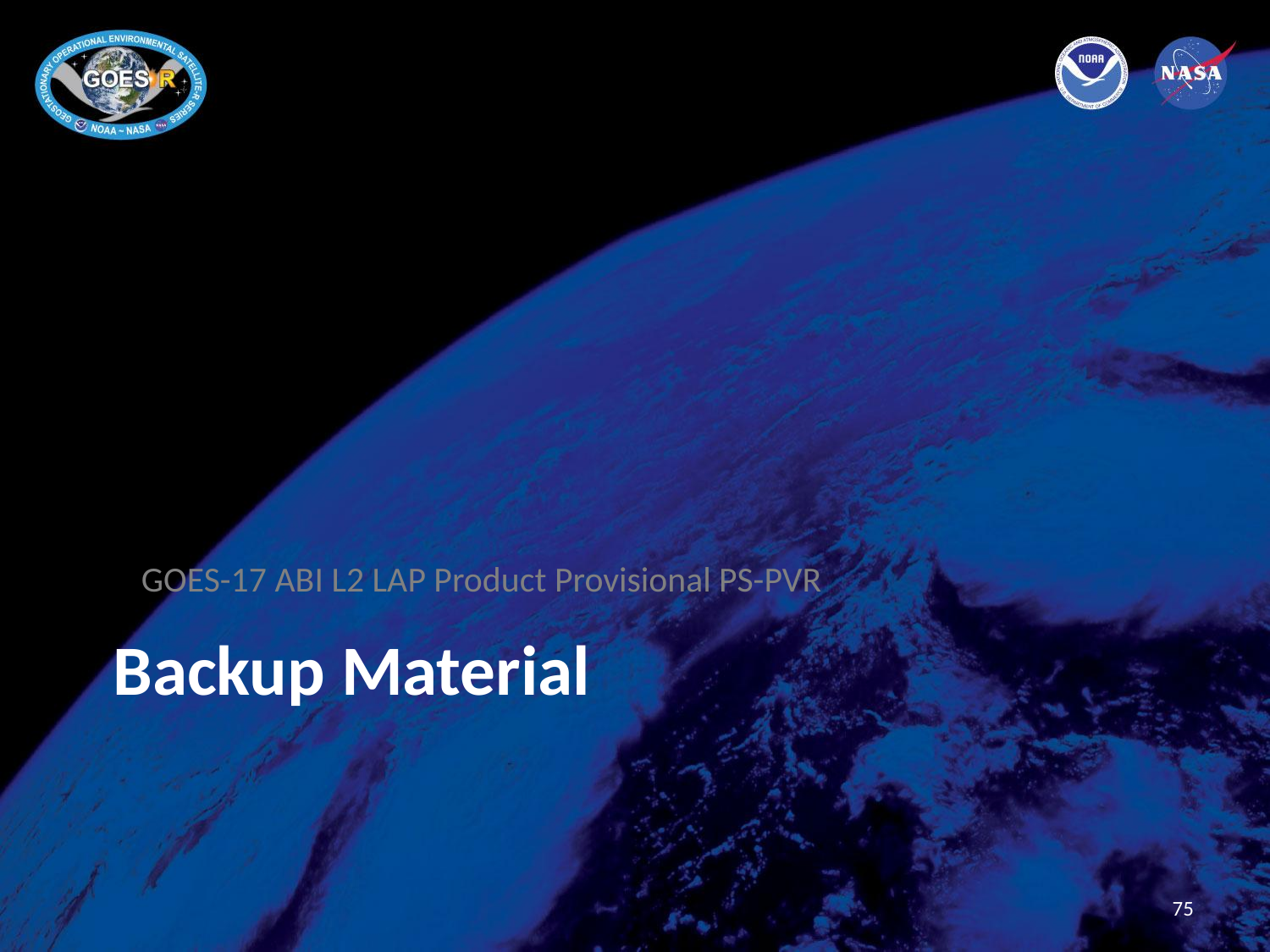

GOES-17 ABI L2 LAP Product Provisional PS-PVR
# Backup Material
75